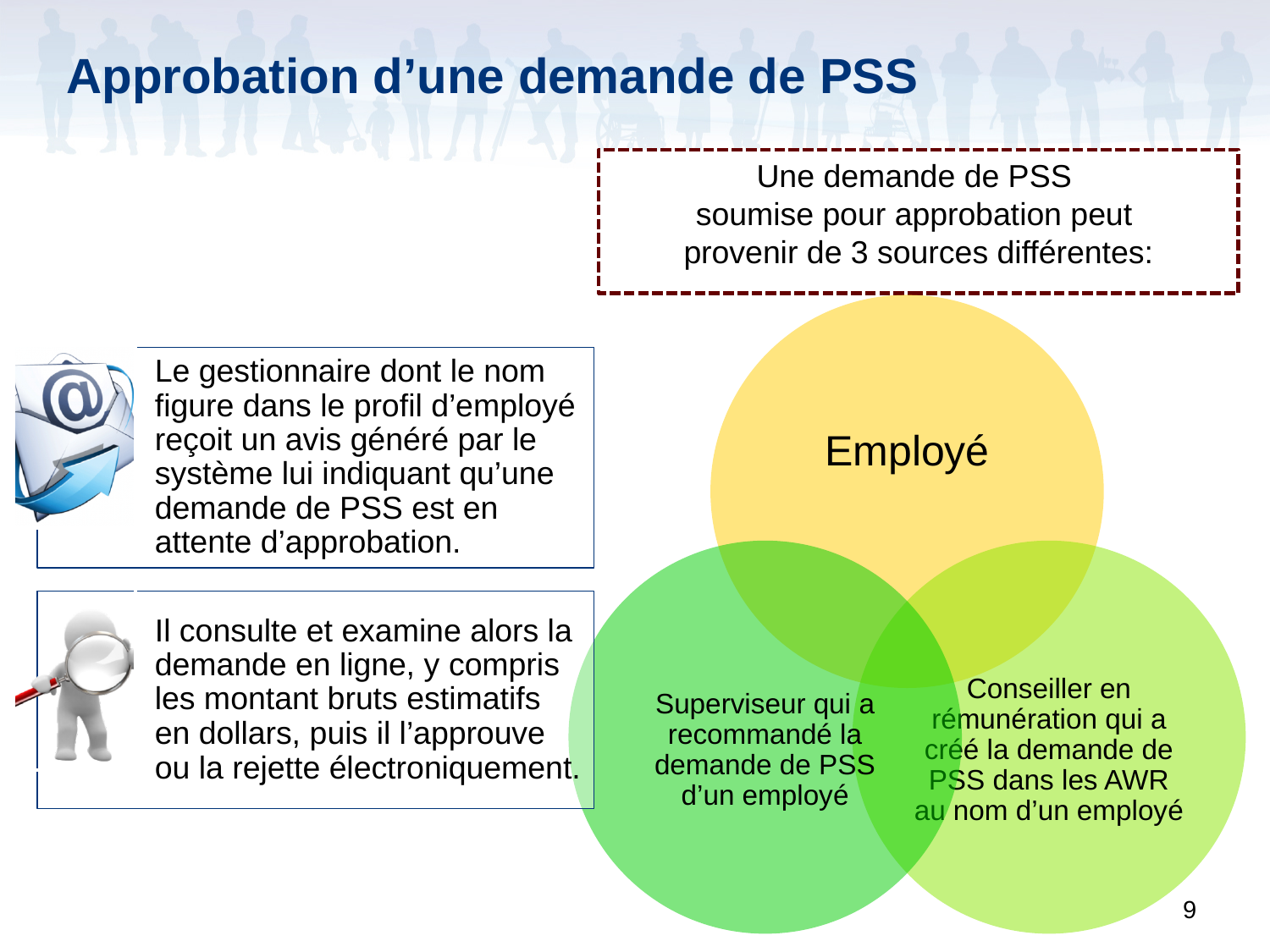

# Approbation d’une demande de PSS
Une demande de PSS
soumise pour approbation peut
provenir de 3 sources différentes:

Le gestionnaire dont le nom figure dans le profil d’employé reçoit un avis généré par le système lui indiquant qu’une demande de PSS est en attente d’approbation.
Il consulte et examine alors la demande en ligne, y compris les montant bruts estimatifs en dollars, puis il l’approuve ou la rejette électroniquement.
Employé
Conseiller en rémunération qui a créé la demande de PSS dans les AWR au nom d’un employé
Superviseur qui a recommandé la demande de PSS d’un employé